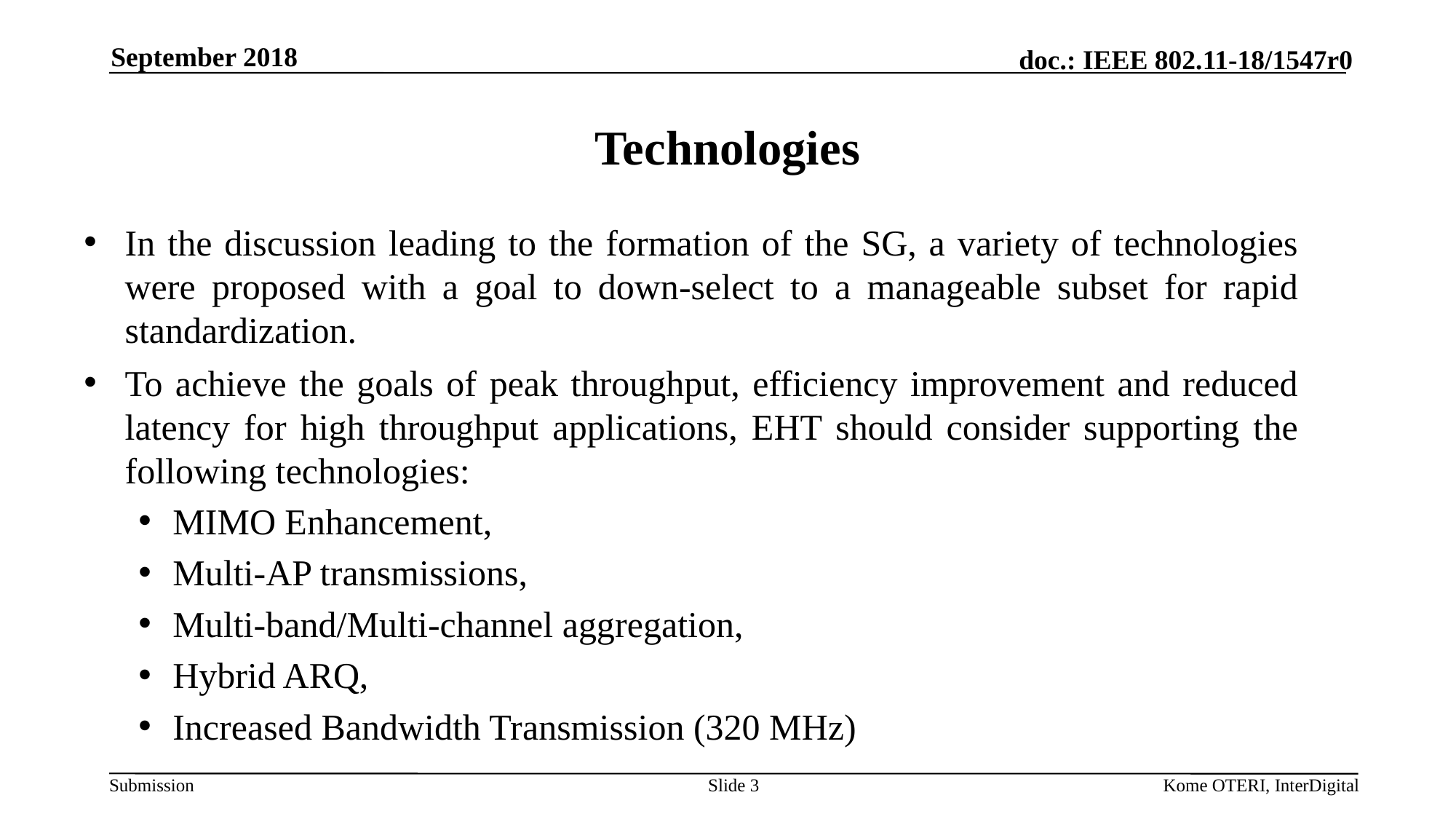

September 2018
# Technologies
In the discussion leading to the formation of the SG, a variety of technologies were proposed with a goal to down-select to a manageable subset for rapid standardization.
To achieve the goals of peak throughput, efficiency improvement and reduced latency for high throughput applications, EHT should consider supporting the following technologies:
MIMO Enhancement,
Multi-AP transmissions,
Multi-band/Multi-channel aggregation,
Hybrid ARQ,
Increased Bandwidth Transmission (320 MHz)

Slide 3
Kome OTERI, InterDigital